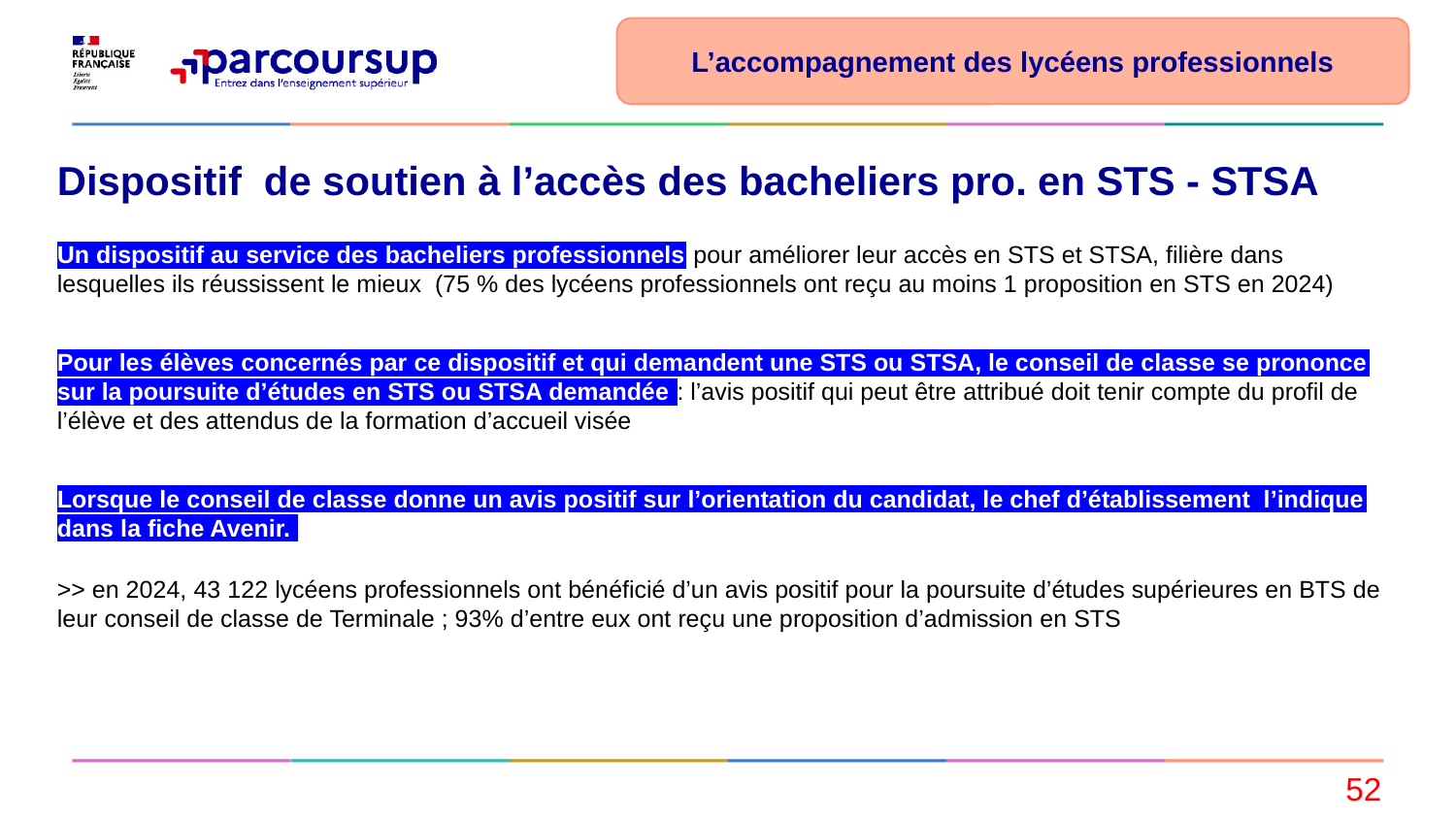

L’accompagnement des lycéens professionnels
# Dispositif  de soutien à l’accès des bacheliers pro. en STS - STSA
Un dispositif au service des bacheliers professionnels pour améliorer leur accès en STS et STSA, filière dans lesquelles ils réussissent le mieux  (75 % des lycéens professionnels ont reçu au moins 1 proposition en STS en 2024)

Pour les élèves concernés par ce dispositif et qui demandent une STS ou STSA, le conseil de classe se prononce sur la poursuite d’études en STS ou STSA demandée : l’avis positif qui peut être attribué doit tenir compte du profil de l’élève et des attendus de la formation d’accueil visée

Lorsque le conseil de classe donne un avis positif sur l’orientation du candidat, le chef d’établissement  l’indique dans la fiche Avenir.

>> en 2024, 43 122 lycéens professionnels ont bénéficié d’un avis positif pour la poursuite d’études supérieures en BTS de leur conseil de classe de Terminale ; 93% d’entre eux ont reçu une proposition d’admission en STS

52